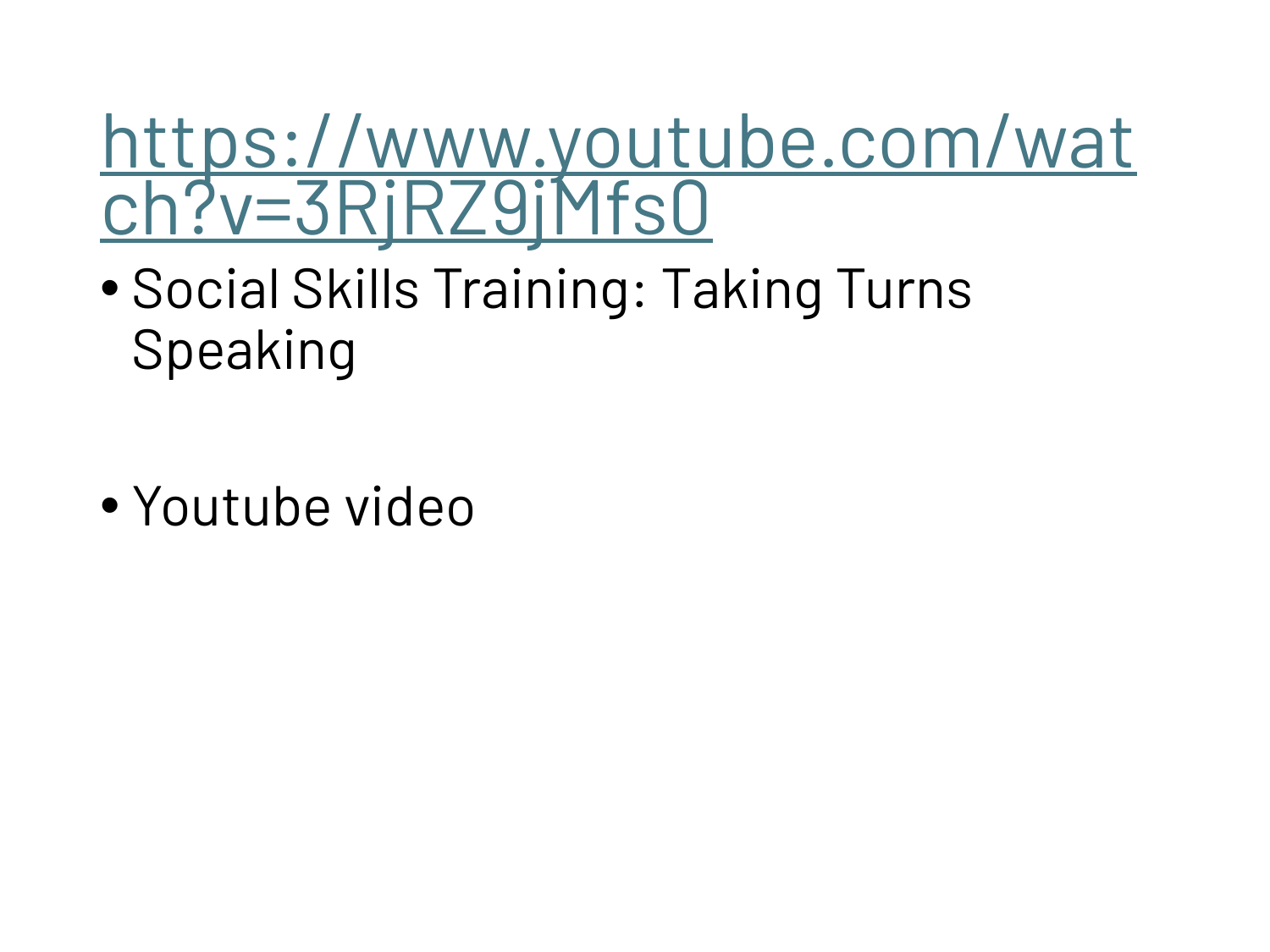

# https://www.youtube.com/watch?v=3RjRZ9jMfs0
Social Skills Training: Taking Turns Speaking

Youtube video